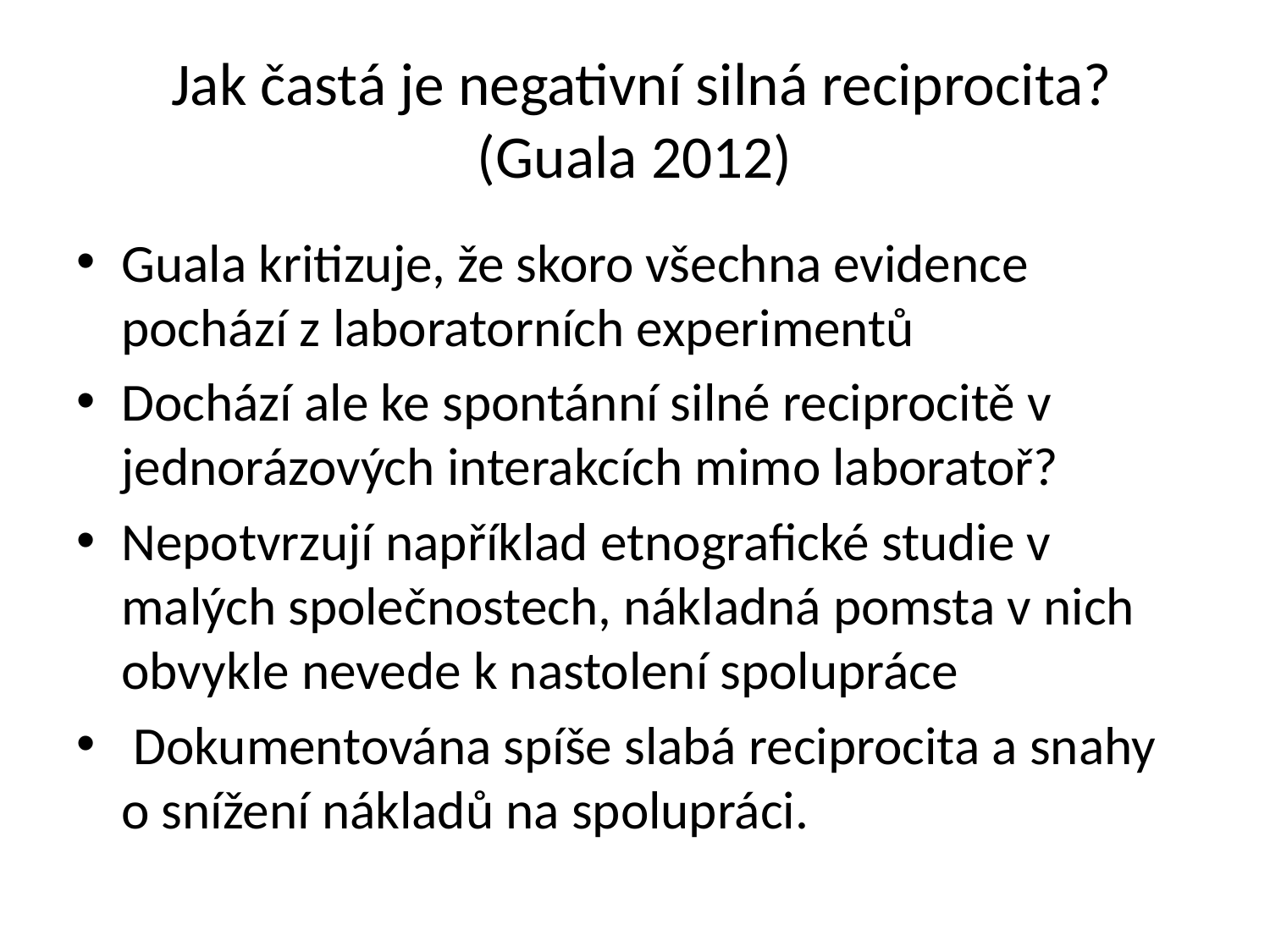

# Jak častá je negativní silná reciprocita? (Guala 2012)
Guala kritizuje, že skoro všechna evidence pochází z laboratorních experimentů
Dochází ale ke spontánní silné reciprocitě v jednorázových interakcích mimo laboratoř?
Nepotvrzují například etnografické studie v malých společnostech, nákladná pomsta v nich obvykle nevede k nastolení spolupráce
 Dokumentována spíše slabá reciprocita a snahy o snížení nákladů na spolupráci.